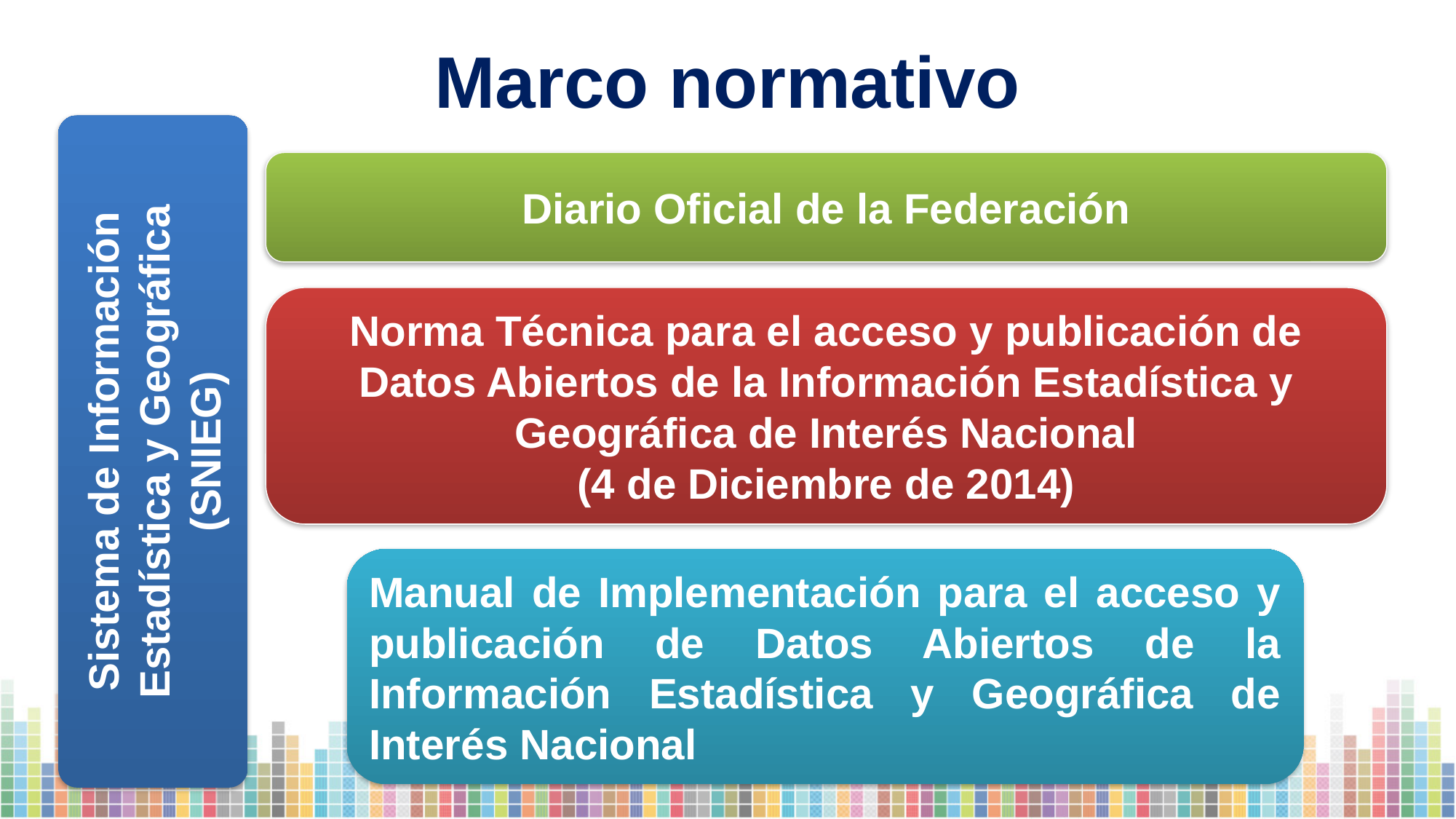

Marco normativo
Diario Oficial de la Federación
Norma Técnica para el acceso y publicación de Datos Abiertos de la Información Estadística y Geográfica de Interés Nacional
(4 de Diciembre de 2014)
Sistema de Información Estadística y Geográfica
(SNIEG)

Manual de Implementación para el acceso y publicación de Datos Abiertos de la Información Estadística y Geográfica de Interés Nacional